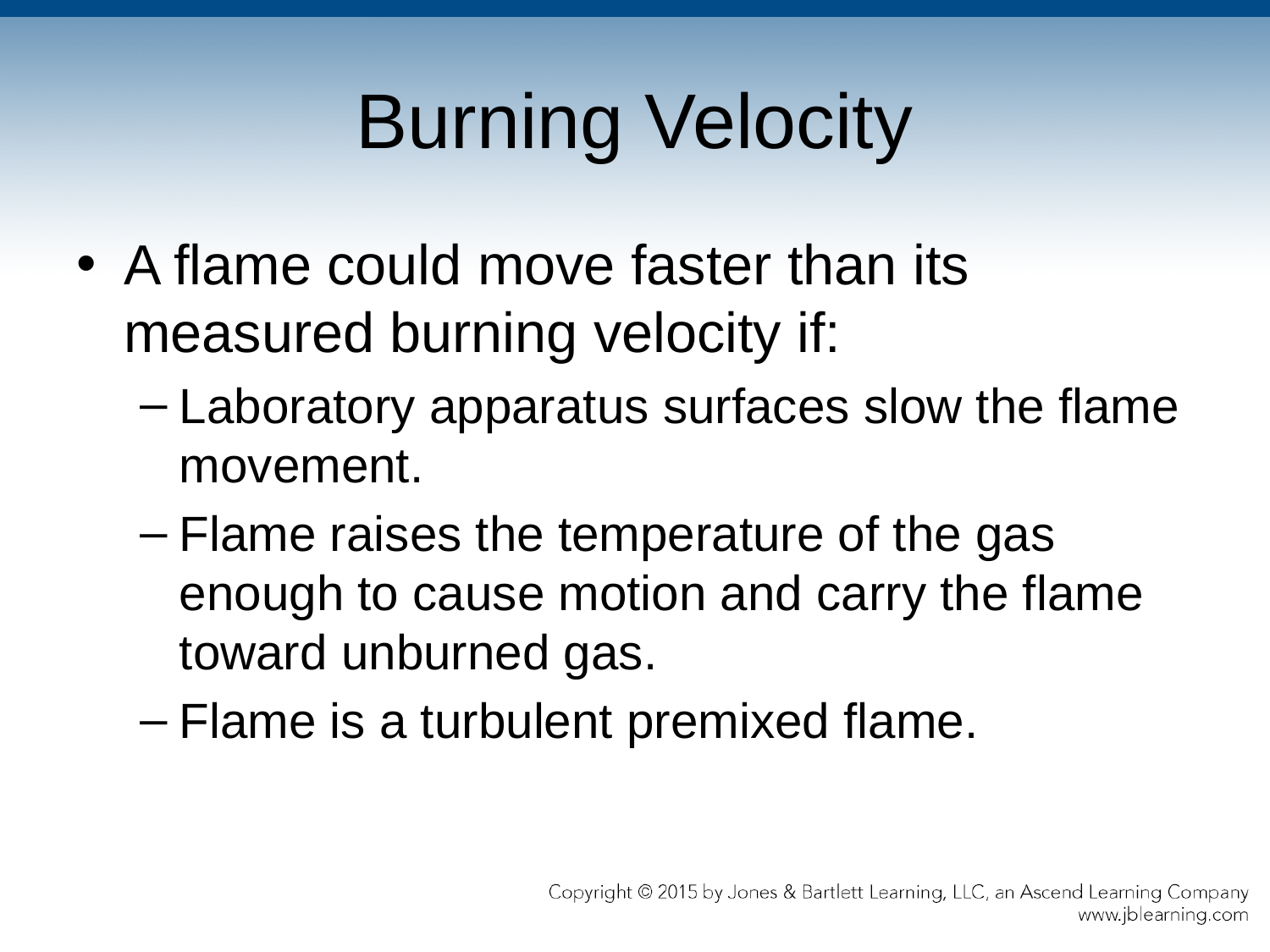

# Burning Velocity
A flame could move faster than its measured burning velocity if:
Laboratory apparatus surfaces slow the flame movement.
Flame raises the temperature of the gas enough to cause motion and carry the flame toward unburned gas.
Flame is a turbulent premixed flame.